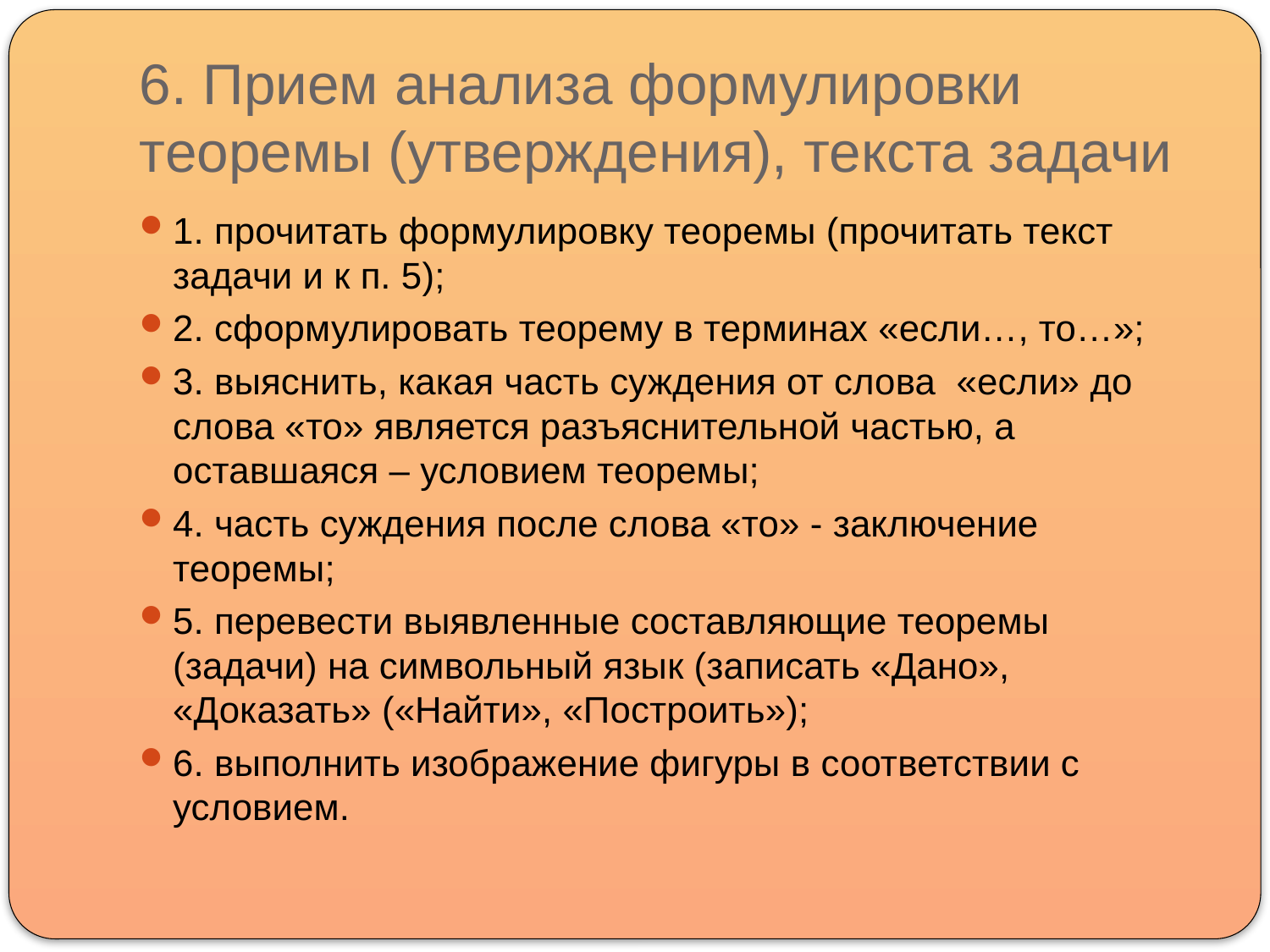

# 6. Прием анализа формулировки теоремы (утверждения), текста задачи
1. прочитать формулировку теоремы (прочитать текст задачи и к п. 5);
2. сформулировать теорему в терминах «если…, то…»;
3. выяснить, какая часть суждения от слова  «если» до слова «то» является разъяснительной частью, а оставшаяся – условием теоремы;
4. часть суждения после слова «то» - заключение теоремы;
5. перевести выявленные составляющие теоремы (задачи) на символьный язык (записать «Дано», «Доказать» («Найти», «Построить»);
6. выполнить изображение фигуры в соответствии с условием.